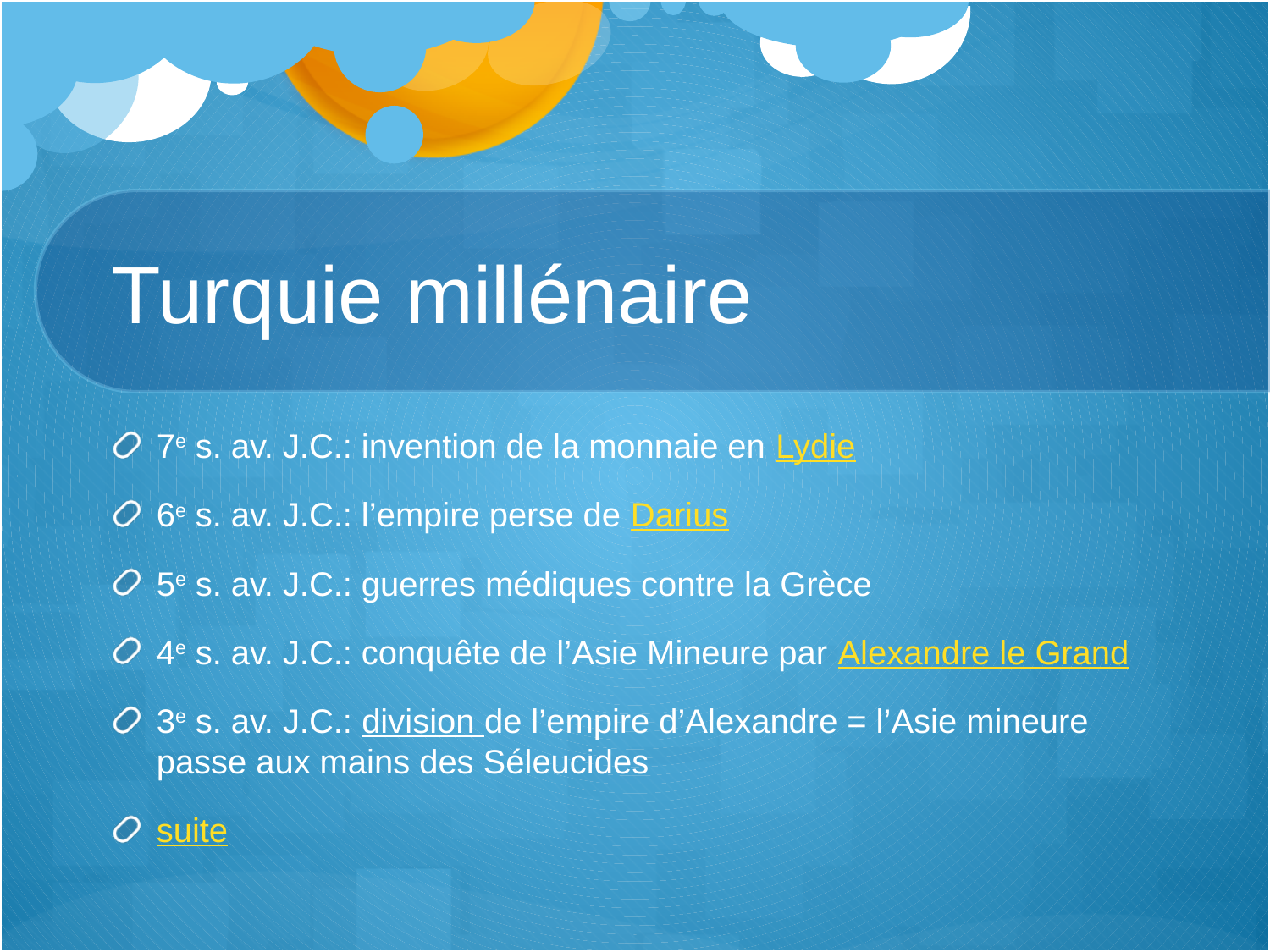

# Turquie millénaire
7e s. av. J.C.: invention de la monnaie en Lydie
6e s. av. J.C.: l’empire perse de Darius
5e s. av. J.C.: guerres médiques contre la Grèce
4e s. av. J.C.: conquête de l’Asie Mineure par Alexandre le Grand
3e s. av. J.C.: division de l’empire d’Alexandre = l’Asie mineure passe aux mains des Séleucides
suite